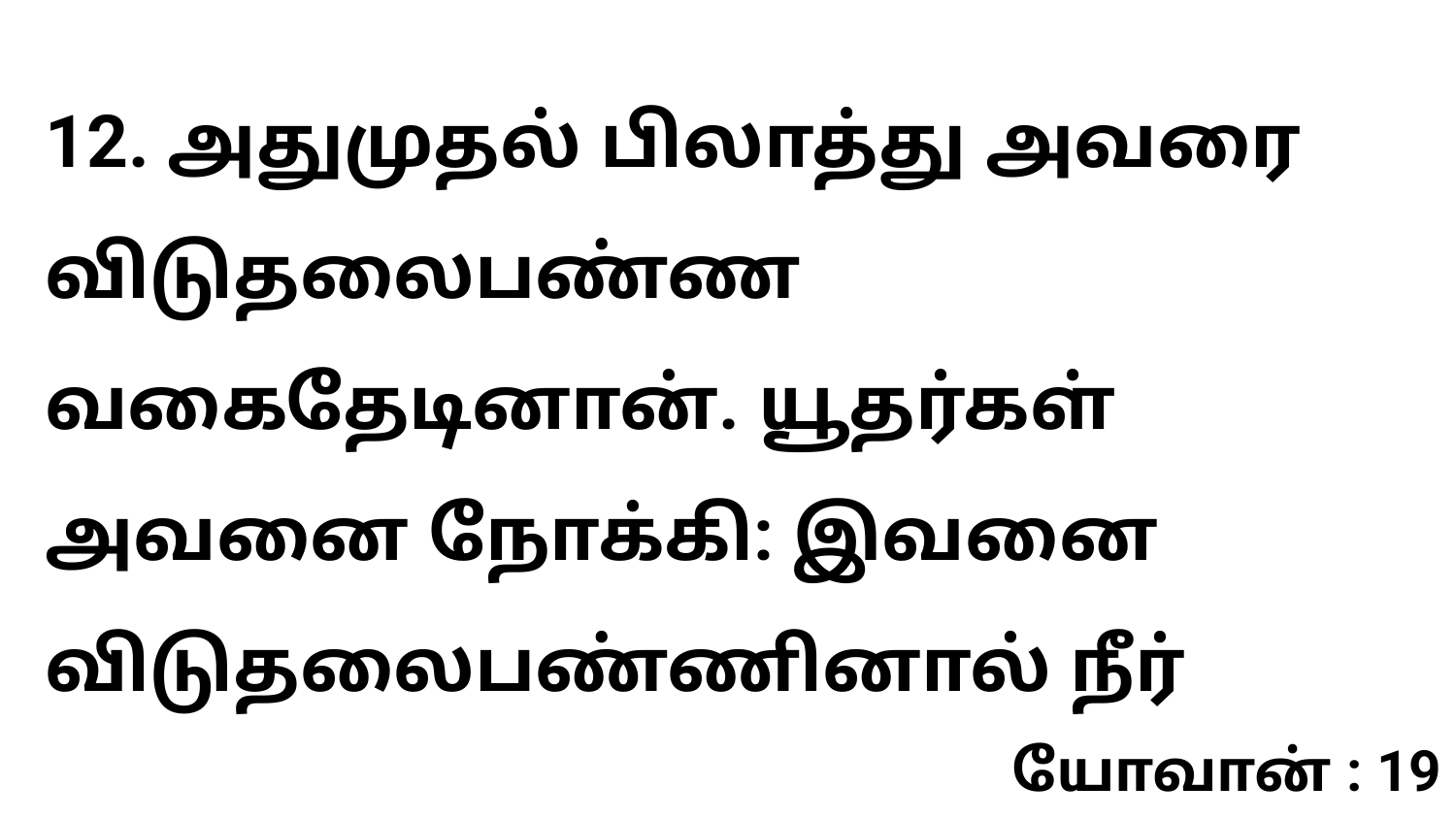

12. அதுமுதல் பிலாத்து அவரை விடுதலைபண்ண வகைதேடினான். யூதர்கள் அவனை நோக்கி: இவனை விடுதலைபண்ணினால் நீர்
யோவான் : 19